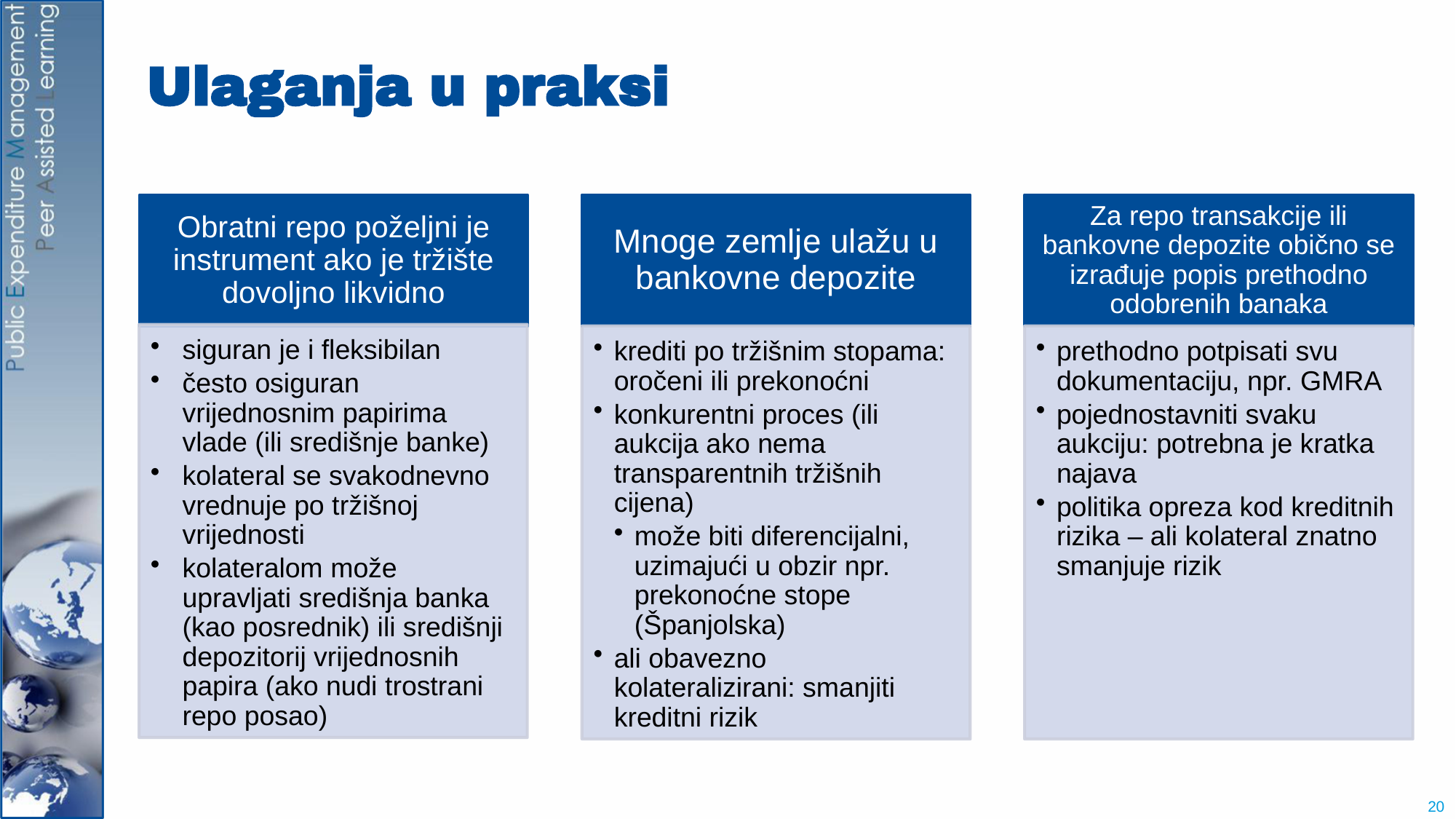

# Ulaganja u praksi
Obratni repo poželjni je instrument ako je tržište dovoljno likvidno
siguran je i fleksibilan
često osiguran vrijednosnim papirima vlade (ili središnje banke)
kolateral se svakodnevno vrednuje po tržišnoj vrijednosti
kolateralom može upravljati središnja banka (kao posrednik) ili središnji depozitorij vrijednosnih papira (ako nudi trostrani repo posao)
Mnoge zemlje ulažu u bankovne depozite
krediti po tržišnim stopama:  oročeni ili prekonoćni
konkurentni proces (ili aukcija ako nema transparentnih tržišnih cijena)
može biti diferencijalni, uzimajući u obzir npr. prekonoćne stope (Španjolska)
ali obavezno kolateralizirani: smanjiti kreditni rizik
Za repo transakcije ili bankovne depozite obično se izrađuje popis prethodno odobrenih banaka
prethodno potpisati svu dokumentaciju, npr. GMRA
pojednostavniti svaku aukciju: potrebna je kratka najava
politika opreza kod kreditnih rizika – ali kolateral znatno smanjuje rizik